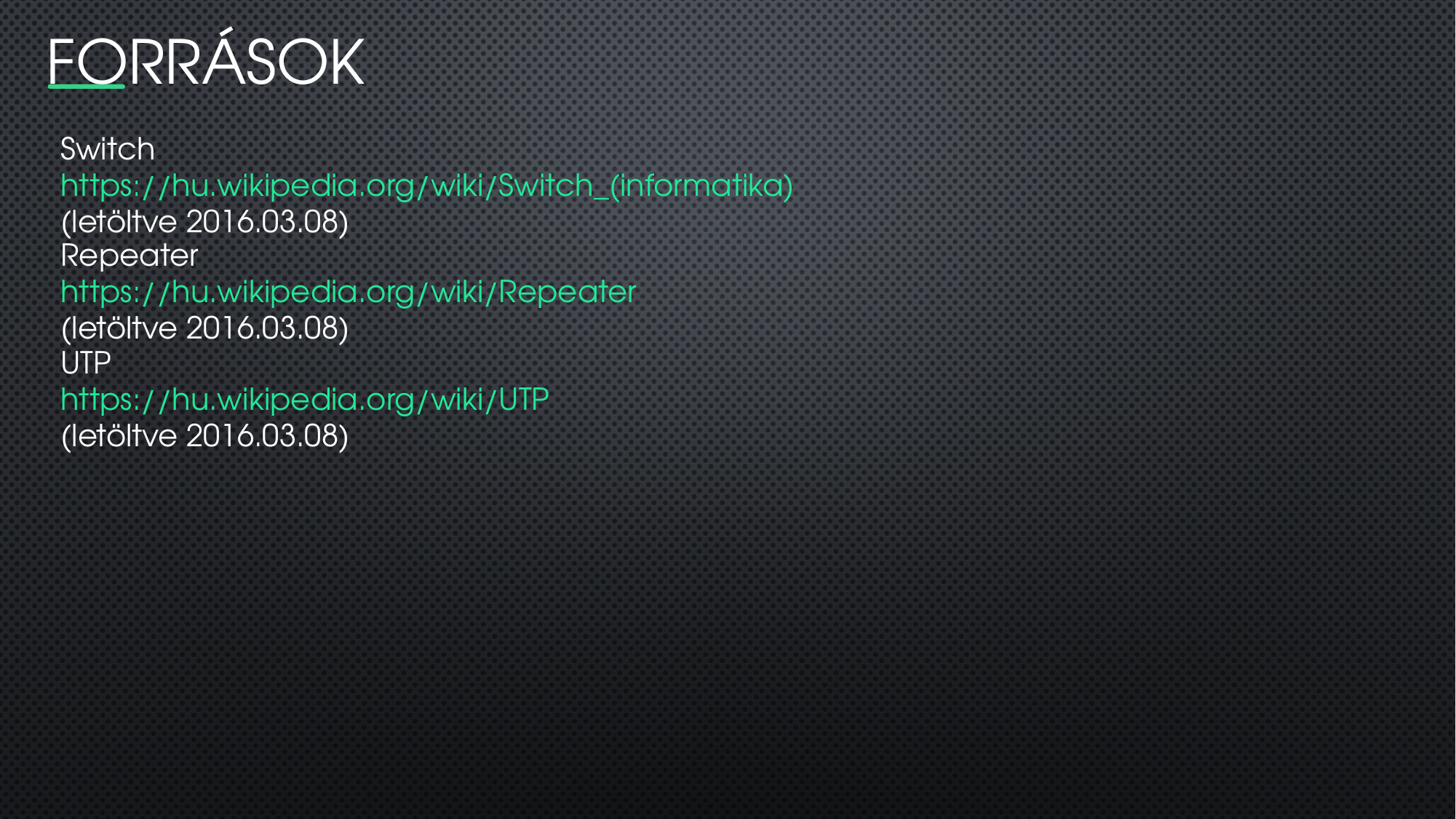

# fORRÁSOK
Switch
https://hu.wikipedia.org/wiki/Switch_(informatika)
(letöltve 2016.03.08)
Repeater
https://hu.wikipedia.org/wiki/Repeater
(letöltve 2016.03.08)
UTP
https://hu.wikipedia.org/wiki/UTP
(letöltve 2016.03.08)